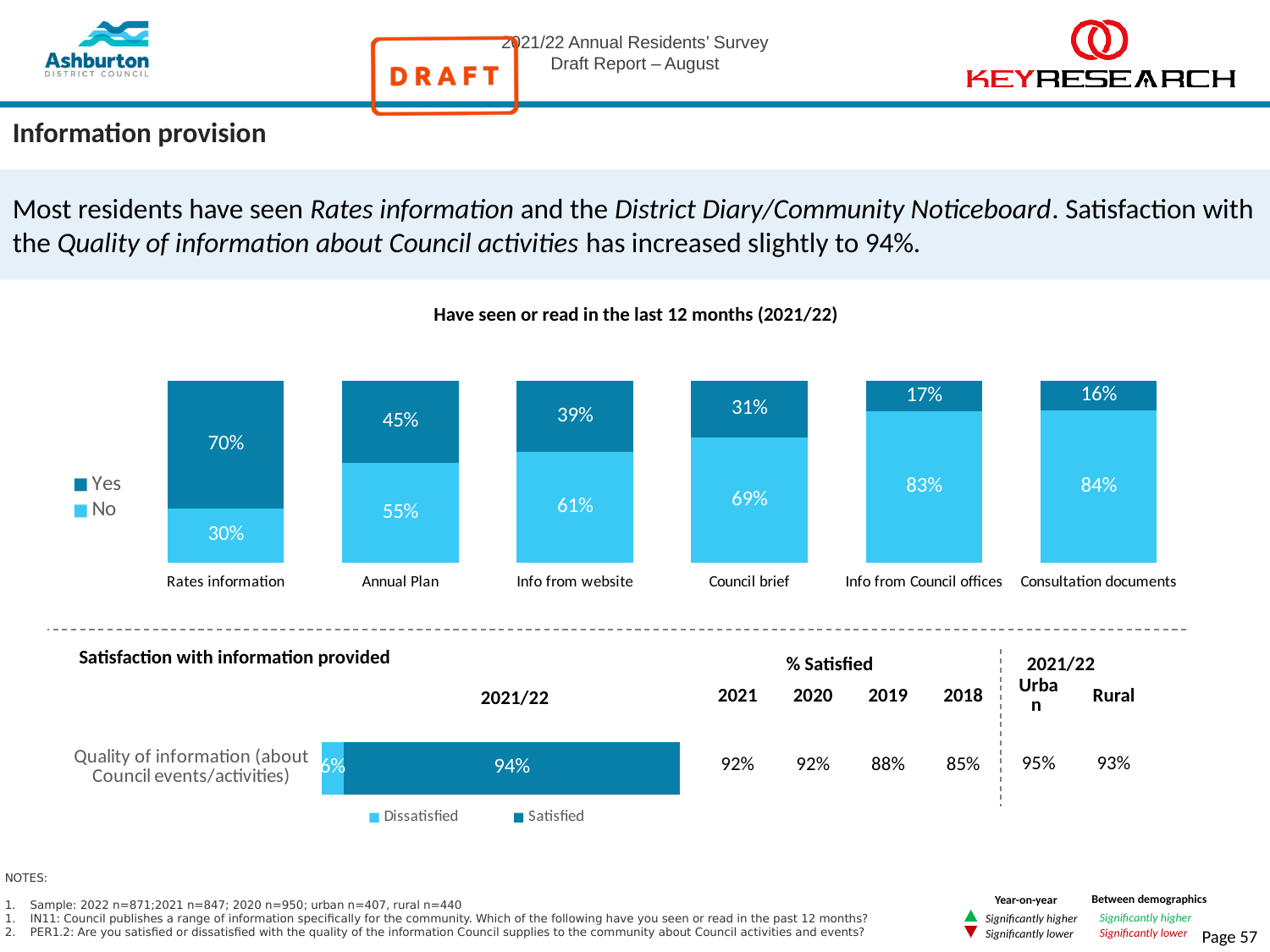

# Information provision
Most residents have seen Rates information and the District Diary/Community Noticeboard. Satisfaction with the Quality of information about Council activities has increased slightly to 94%.
Have seen or read in the last 12 months (2021/22)

### Chart

| Category | No | Yes |
|---|---|---|
| Consultation documents | 0.84 | 0.16 |
| Info from Council offices | 0.832106850537184 | 0.167893149462815 |
| Council brief | 0.69 | 0.31 |
| Info from website | 0.61 | 0.39 |
| Annual Plan | 0.55 | 0.45 |
| Rates information | 0.3 | 0.7 |
Satisfaction with information provided
% Satisfied
2021/22
| 2021 | 2020 | 2019 | 2018 | Urban | Rural |
| --- | --- | --- | --- | --- | --- |
| 92% | 92% | 88% | 85% | 95% | 93% |
2021/22

### Chart

| Category | Dissatisfied | Satisfied |
|---|---|---|
| Quality of information (about Council events/activities) | 0.06 | 0.94 |
NOTES:

1.	Sample: 2022 n=871;2021 n=847; 2020 n=950; urban n=407, rural n=440
IN11: Council publishes a range of information specifically for the community. Which of the following have you seen or read in the past 12 months?
PER1.2: Are you satisfied or dissatisfied with the quality of the information Council supplies to the community about Council activities and events?
Between demographics
Significantly higher
Significantly lower
Year-on-year
Significantly higher

Significantly lower